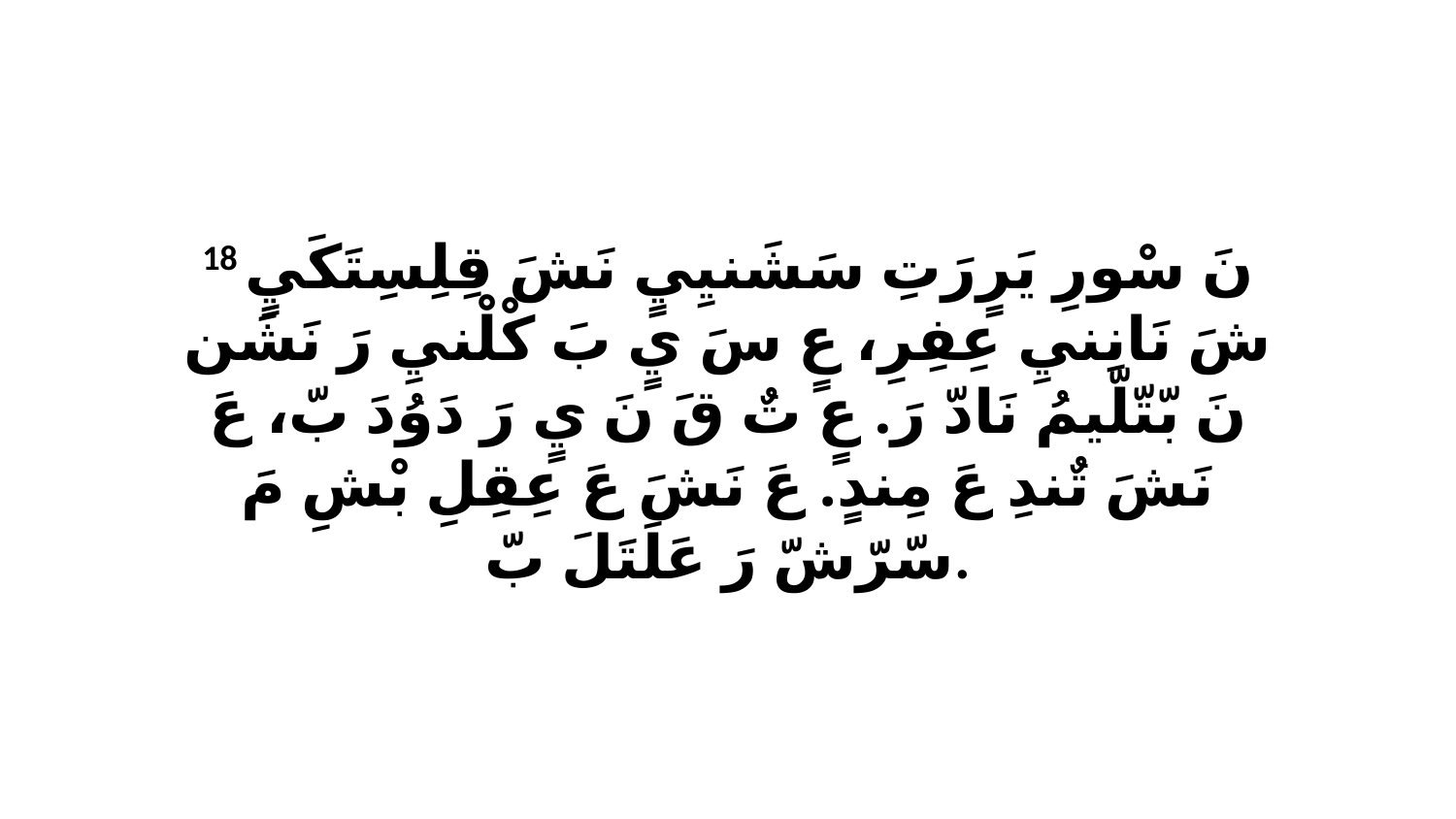

18 نَ سْورِ يَرٍرَتِ سَشَنيِيٍ نَشَ قِلِسِتَكَيٍ شَ نَانِنيِ عِفِرِ، عٍ سَ يٍ بَ كْلْنيِ رَ نَشَن نَ بّتّلّيمُ نَادّ رَ. عٍ تٌ قَ نَ يٍ رَ دَوُدَ بّ، عَ نَشَ تٌندِ عَ مِندٍ. عَ نَشَ عَ عِقِلِ بْشِ مَ سّرّشّ رَ عَلَتَلَ بّ.